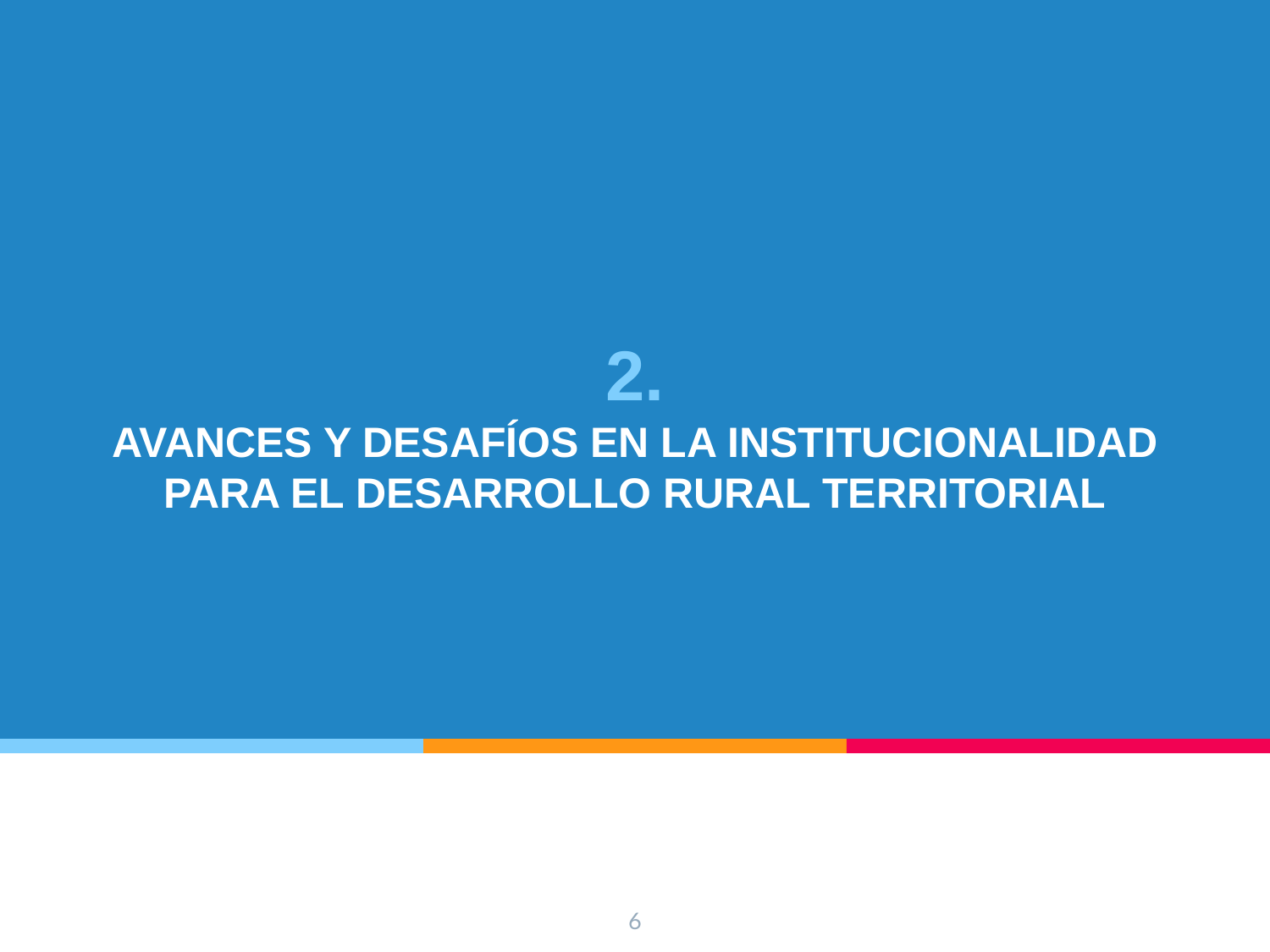

# 2.
AVANCES Y DESAFÍOS EN LA INSTITUCIONALIDAD PARA EL DESARROLLO RURAL TERRITORIAL
6